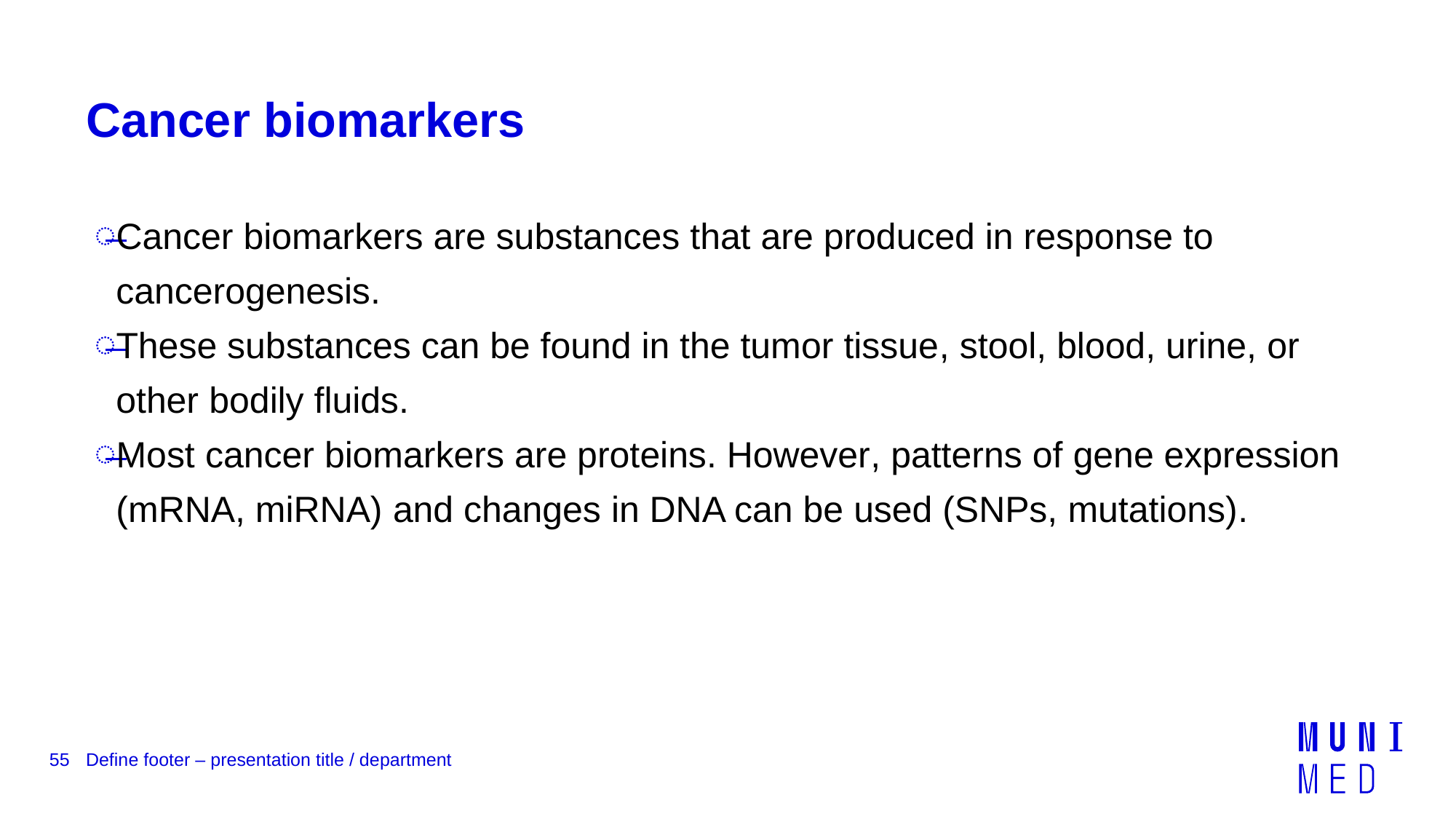

# Cancer biomarkers
Cancer biomarkers are substances that are produced in response to cancerogenesis.
These substances can be found in the tumor tissue, stool, blood, urine, or other bodily fluids.
Most cancer biomarkers are proteins. However, patterns of gene expression (mRNA, miRNA) and changes in DNA can be used (SNPs, mutations).

55
Define footer – presentation title / department